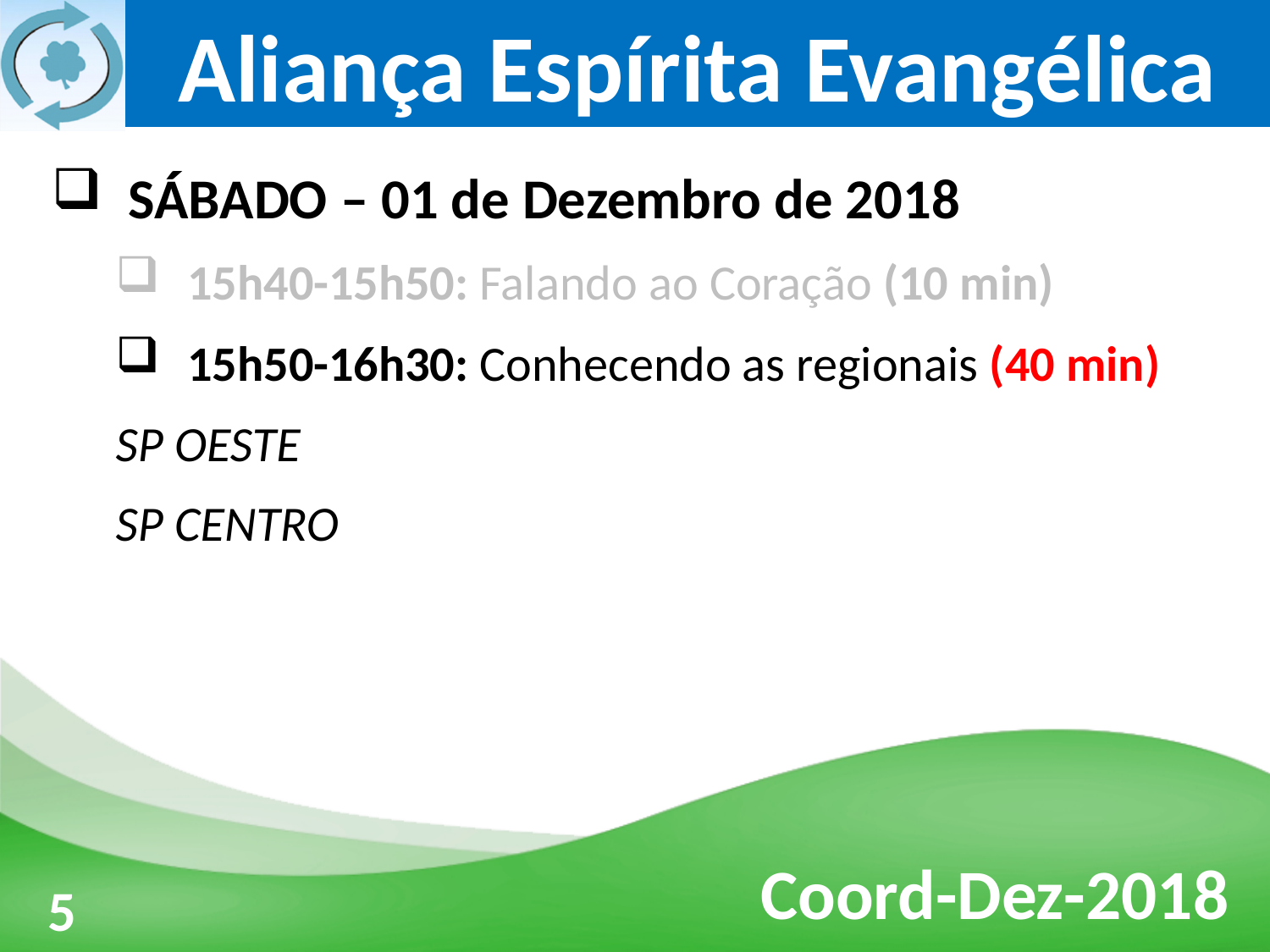

SÁBADO – 01 de Dezembro de 2018
15h40-15h50: Falando ao Coração (10 min)
15h50-16h30: Conhecendo as regionais (40 min)
SP OESTE
SP CENTRO

3

5